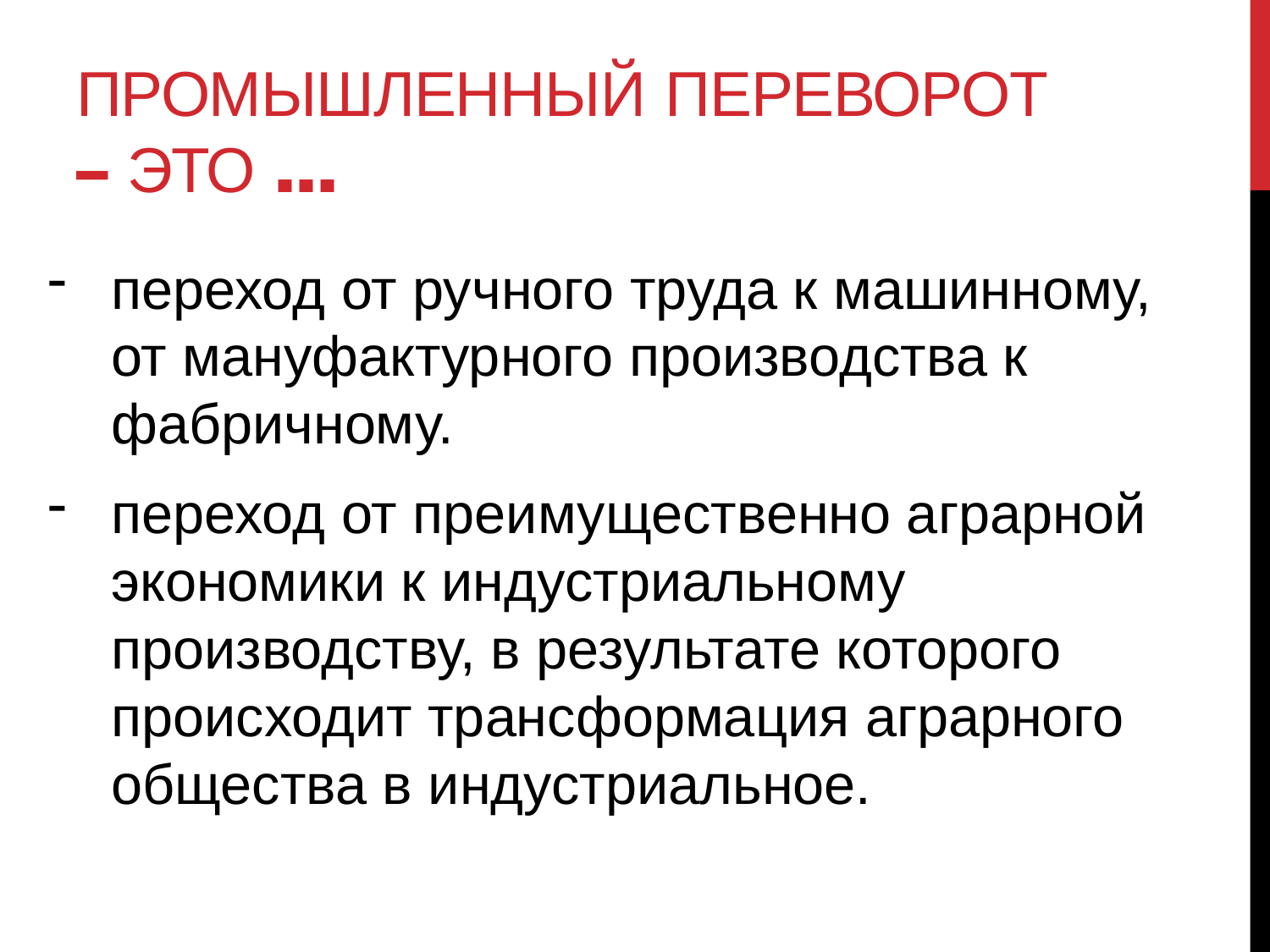

# Промышленный переворот – это …
переход от ручного труда к машинному, от мануфактурного производства к фабричному.
переход от преимущественно аграрной экономики к индустриальному производству, в результате которого происходит трансформация аграрного общества в индустриальное.